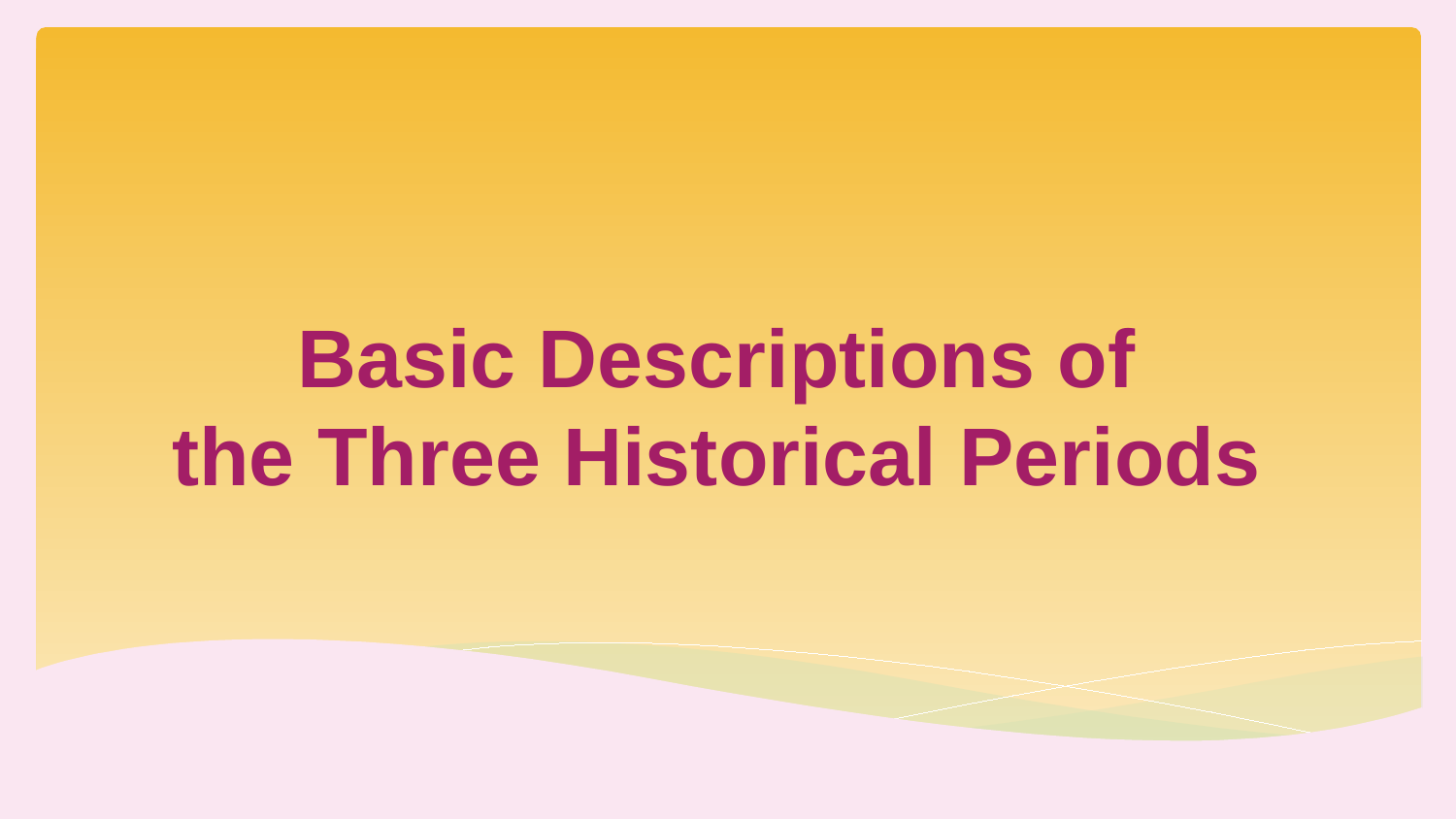

# Basic Descriptions of the Three Historical Periods